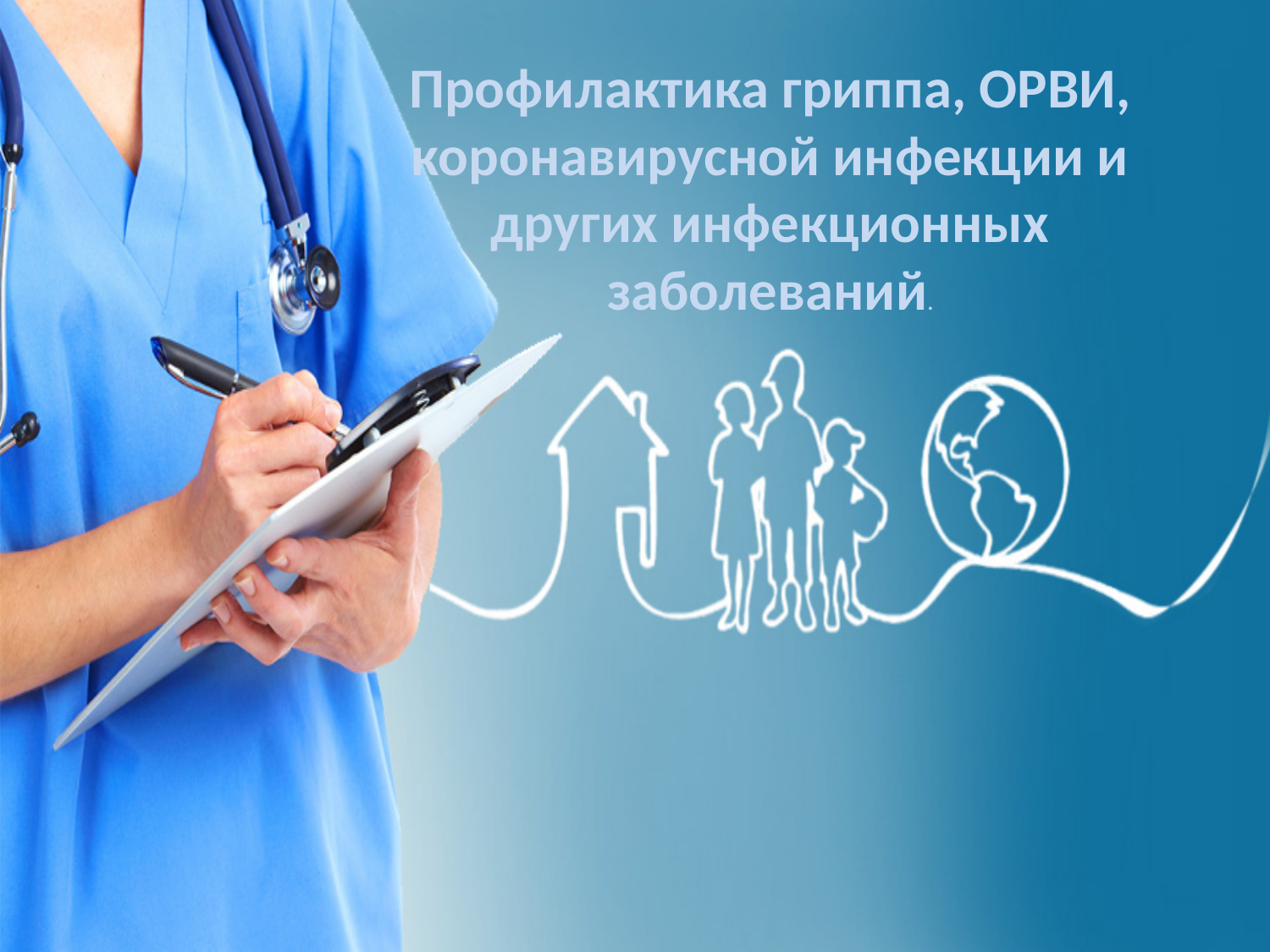

Профилактика гриппа, ОРВИ, коронавирусной инфекции и других инфекционных заболеваний.